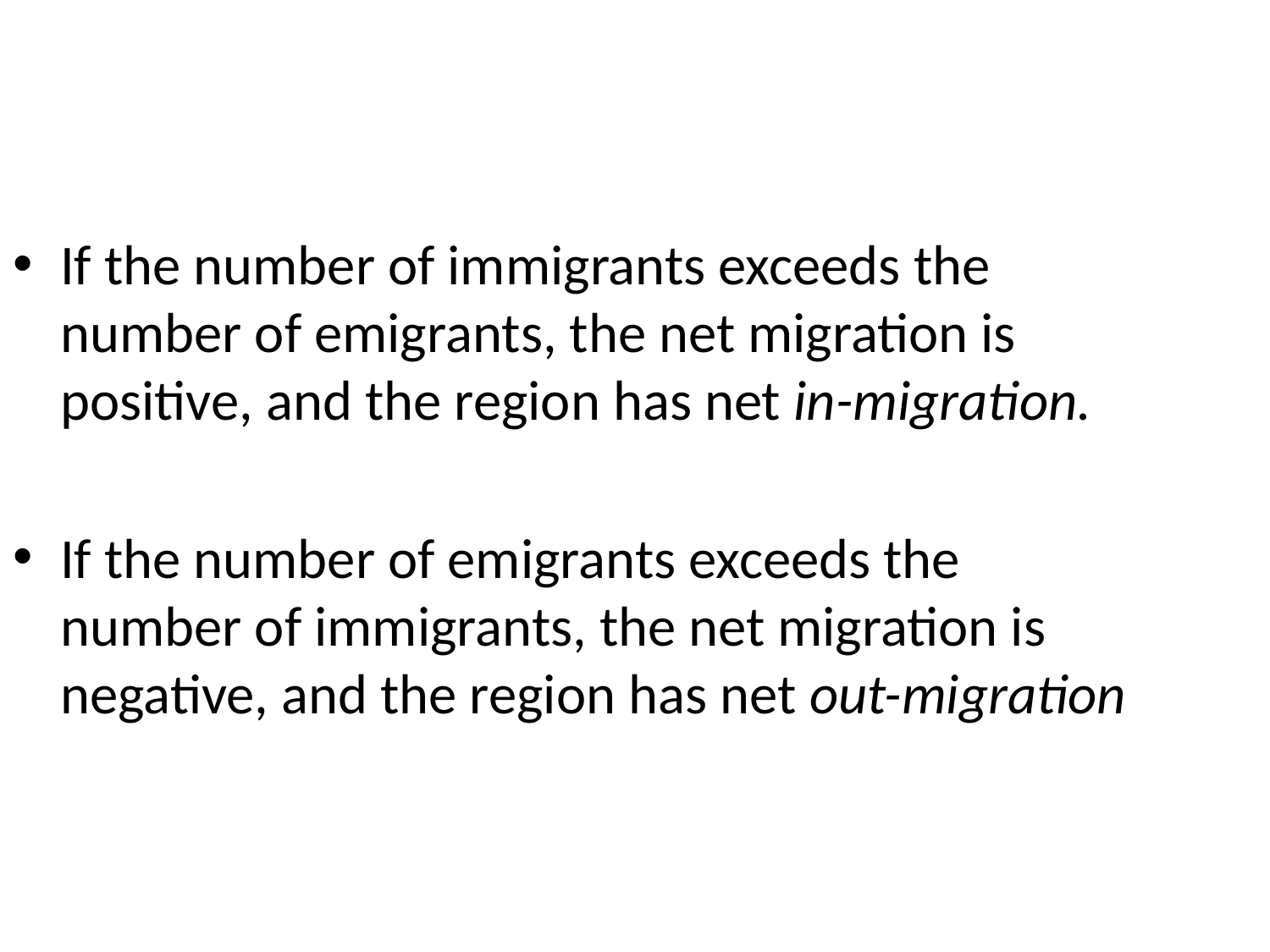

If the number of immigrants exceeds the number of emigrants, the net migration is positive, and the region has net in-migration.

If the number of emigrants exceeds the number of immigrants, the net migration is negative, and the region has net out-migration